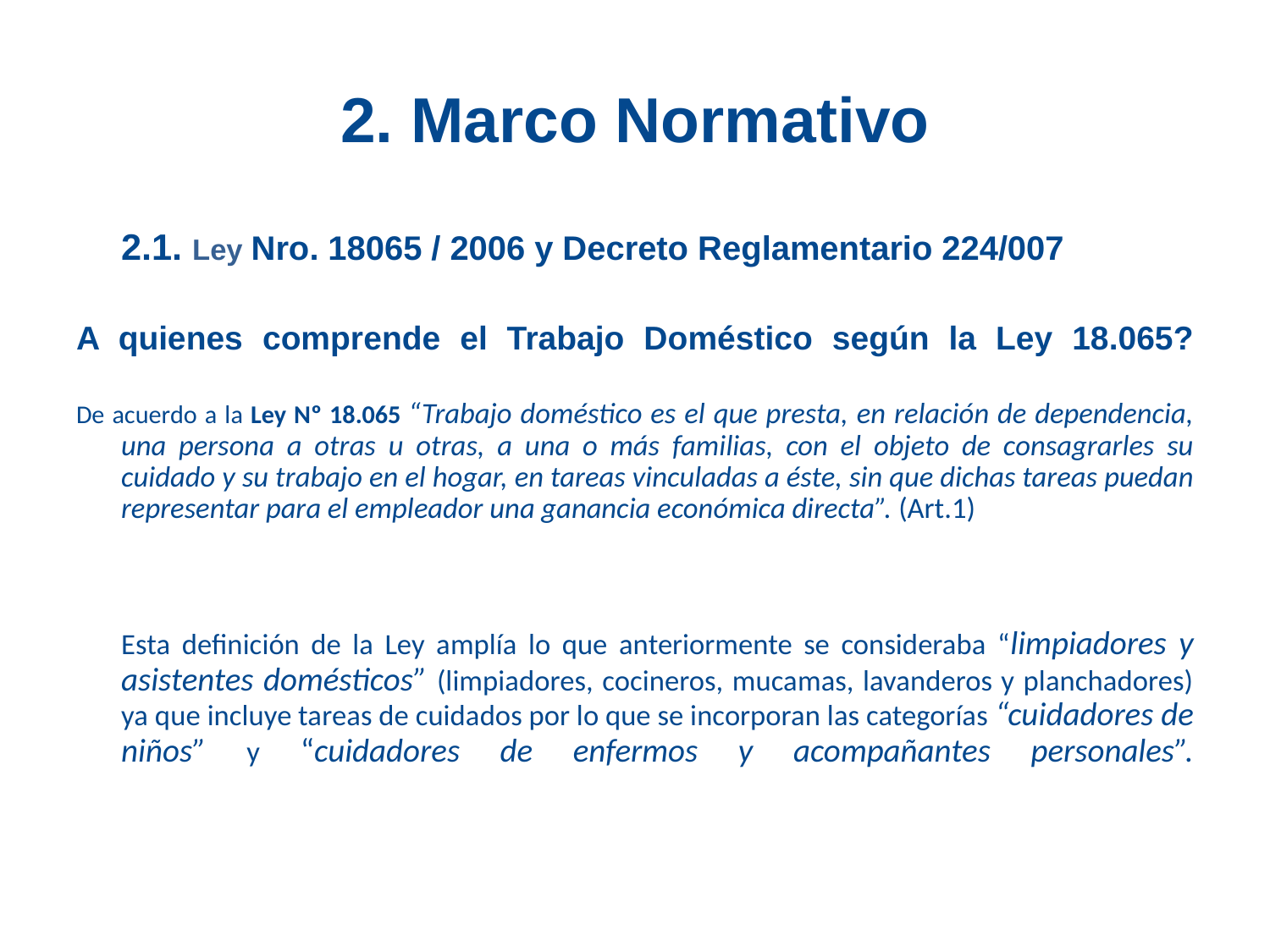

# 2. Marco Normativo
	2.1. Ley Nro. 18065 / 2006 y Decreto Reglamentario 224/007

A quienes comprende el Trabajo Doméstico según la Ley 18.065?
De acuerdo a la Ley Nº 18.065 “Trabajo doméstico es el que presta, en relación de dependencia, una persona a otras u otras, a una o más familias, con el objeto de consagrarles su cuidado y su trabajo en el hogar, en tareas vinculadas a éste, sin que dichas tareas puedan representar para el empleador una ganancia económica directa”. (Art.1)
Esta definición de la Ley amplía lo que anteriormente se consideraba “limpiadores y asistentes domésticos” (limpiadores, cocineros, mucamas, lavanderos y planchadores) ya que incluye tareas de cuidados por lo que se incorporan las categorías “cuidadores de niños” y “cuidadores de enfermos y acompañantes personales”.